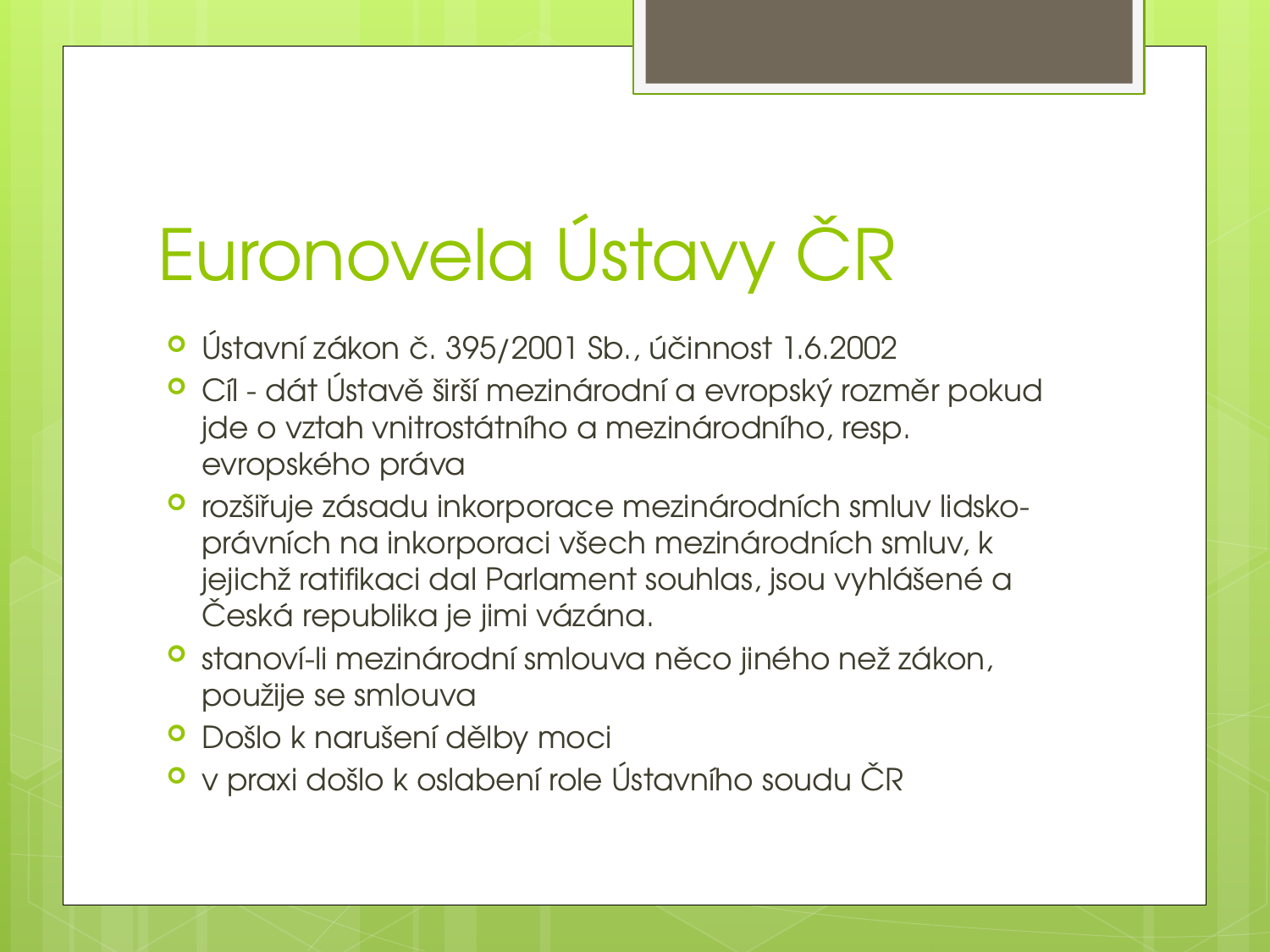

# Euronovela Ústavy ČR
Ústavní zákon č. 395/2001 Sb., účinnost 1.6.2002
Cíl - dát Ústavě širší mezinárodní a evropský rozměr pokud jde o vztah vnitrostátního a mezinárodního, resp. evropského práva
rozšiřuje zásadu inkorporace mezinárodních smluv lidsko-právních na inkorporaci všech mezinárodních smluv, k jejichž ratifikaci dal Parlament souhlas, jsou vyhlášené a Česká republika je jimi vázána.
stanoví-li mezinárodní smlouva něco jiného než zákon, použije se smlouva
Došlo k narušení dělby moci
v praxi došlo k oslabení role Ústavního soudu ČR